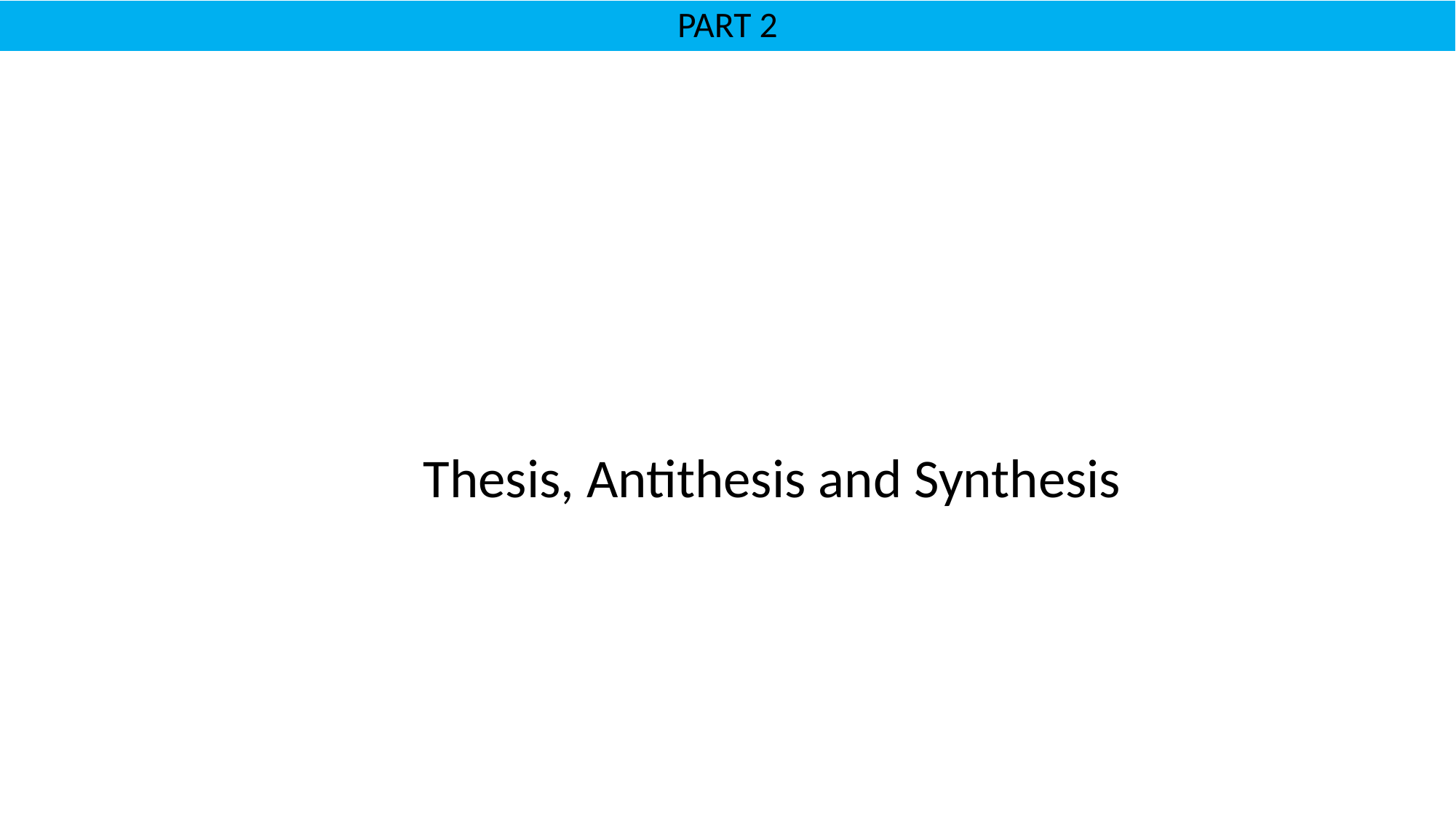

# PART 2

Thesis, Antithesis and Synthesis